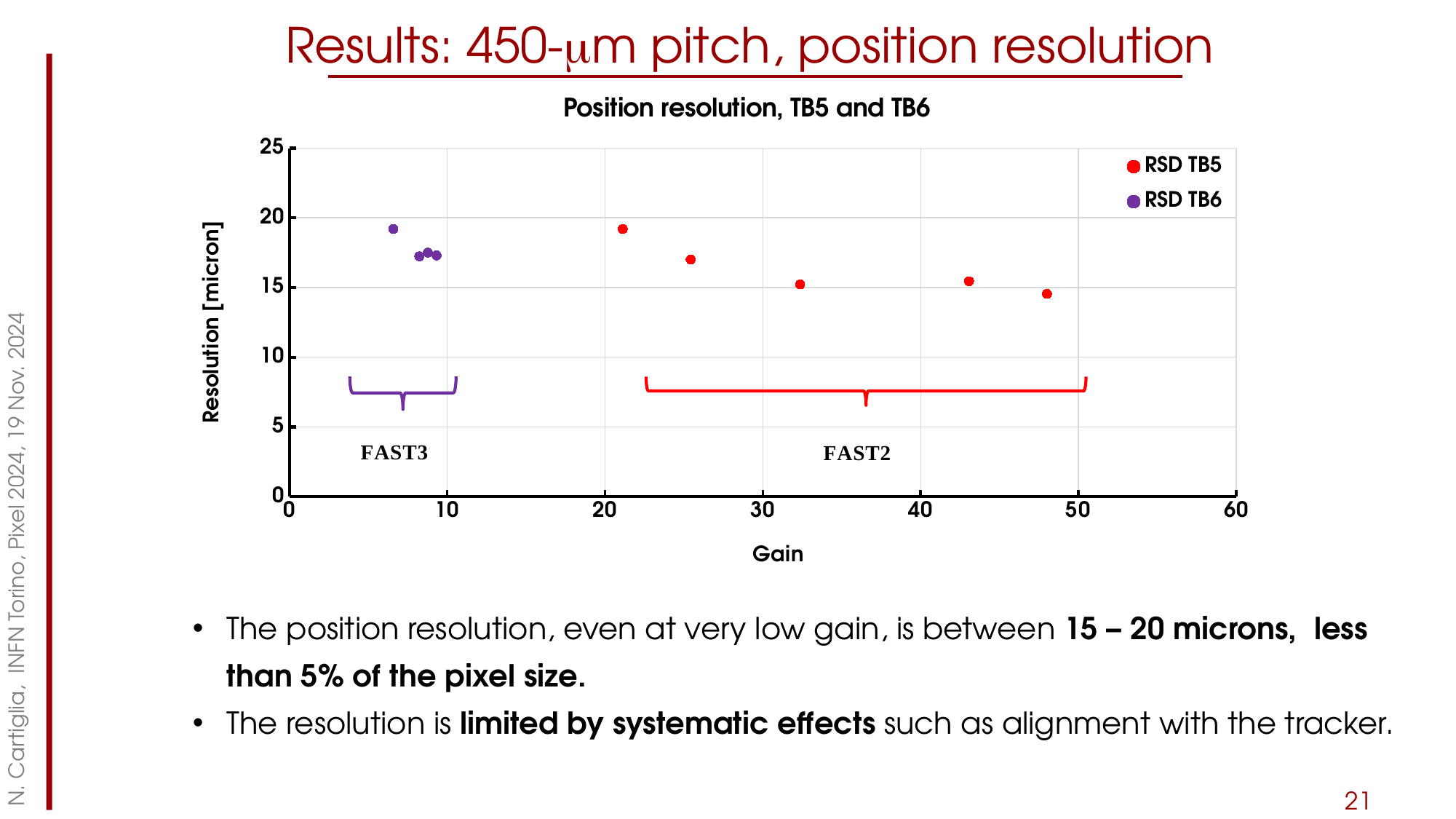

# Results: 450-μm pitch, position resolution

### Chart: Position resolution, TB5 and TB6

| Category | RSD TB5 | RSD TB6 |
|---|---|---|
N. Cartiglia,  INFN Torino, Pixel 2024, 19 Nov. 2024
The position resolution, even at very low gain, is between 15 – 20 microns,  less than 5% of the pixel size.
The resolution is limited by systematic effects such as alignment with the tracker.
21